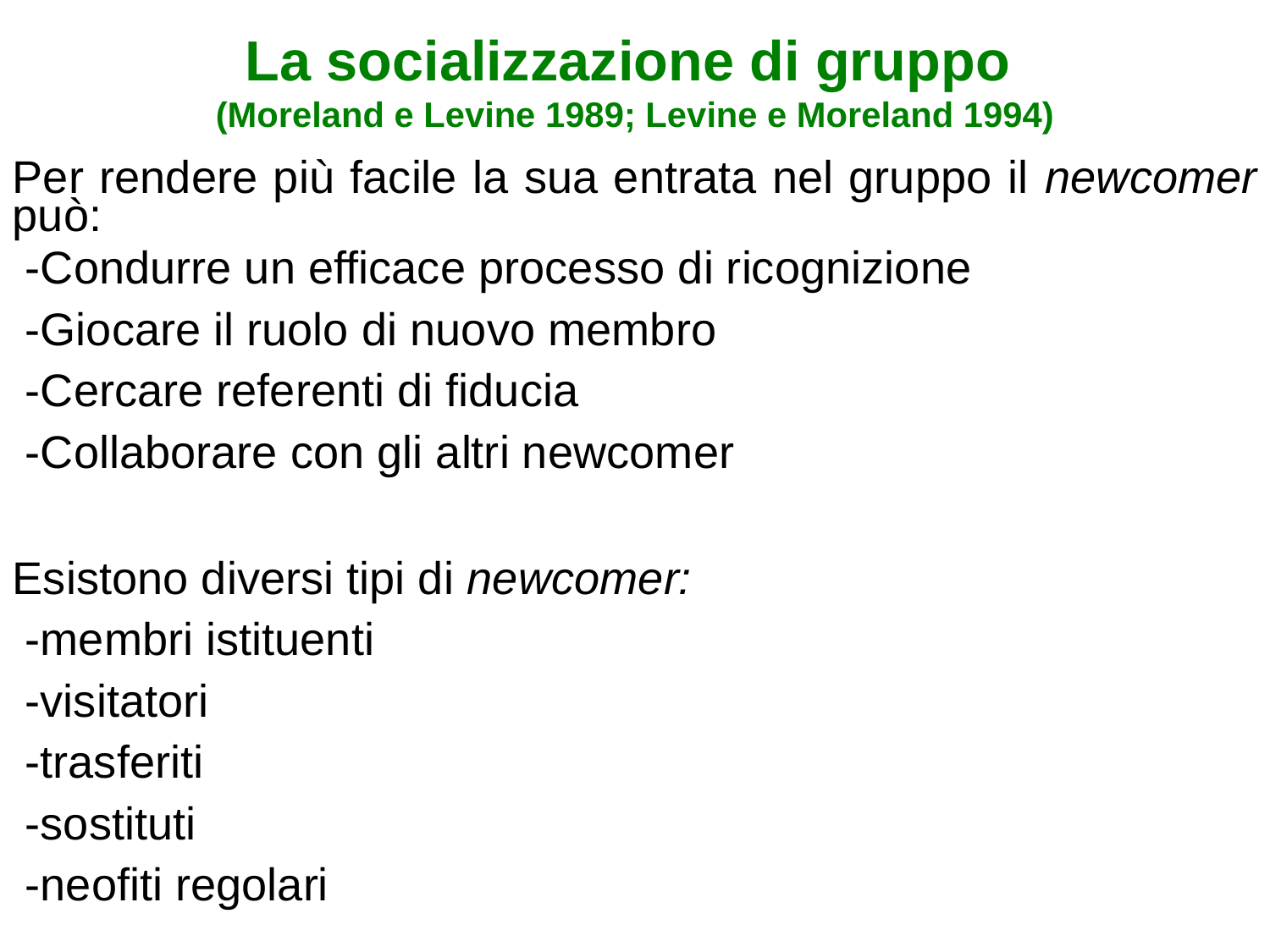

# La socializzazione di gruppo (Moreland e Levine 1989; Levine e Moreland 1994)
Per rendere più facile la sua entrata nel gruppo il newcomer può:
 -Condurre un efficace processo di ricognizione
 -Giocare il ruolo di nuovo membro
 -Cercare referenti di fiducia
 -Collaborare con gli altri newcomer
Esistono diversi tipi di newcomer:
 -membri istituenti
 -visitatori
 -trasferiti
 -sostituti
 -neofiti regolari